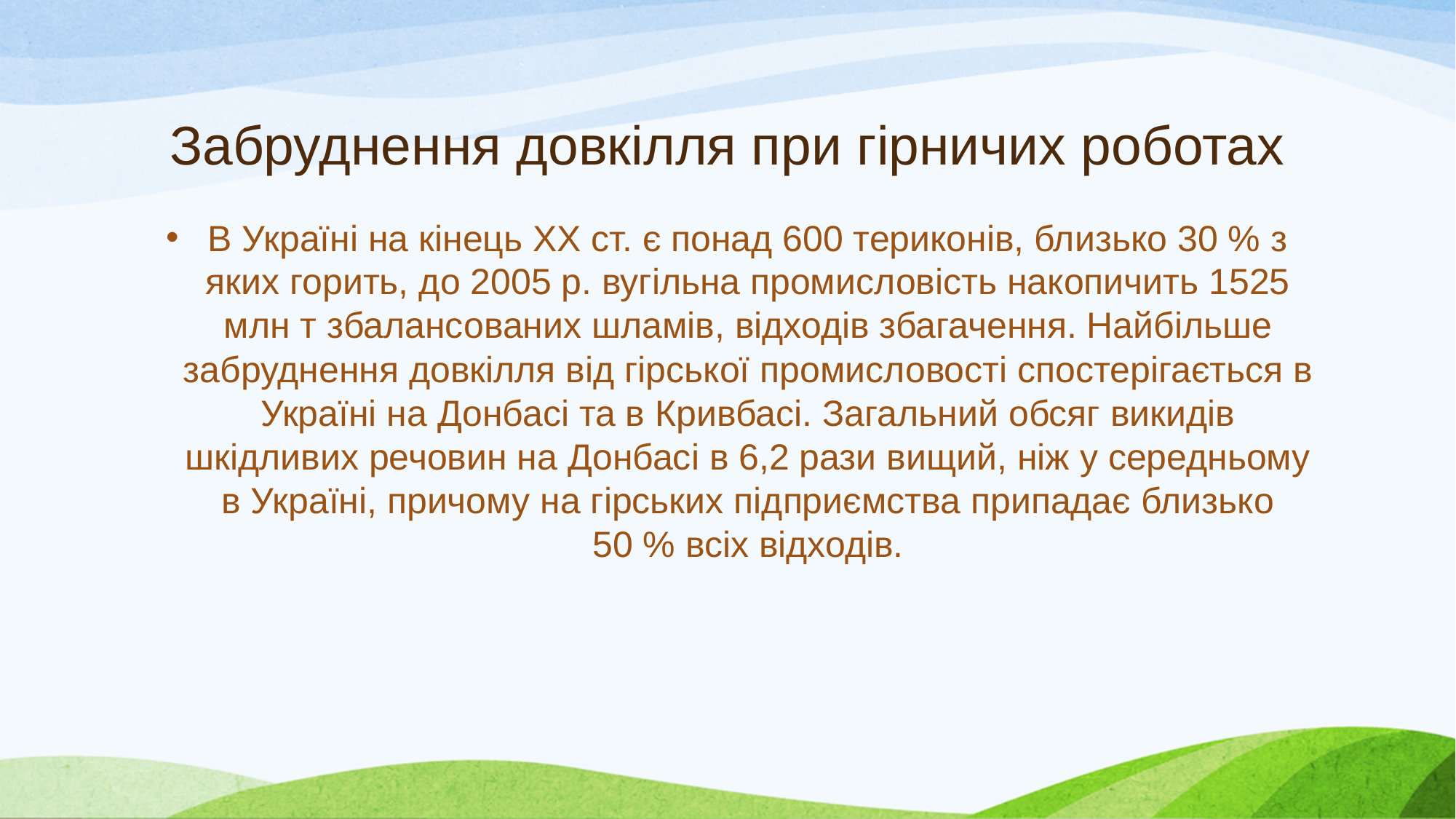

# Забруднення довкілля при гірничих роботах
В Україні на кінець ХХ ст. є понад 600 териконів, близько 30 % з яких горить, до 2005 р. вугільна промисловість накопичить 1525 млн т збалансованих шламів, відходів збагачення. Найбільше забруднення довкілля від гірської промисловості спостерігається в Україні на Донбасі та в Кривбасі. Загальний обсяг викидів шкідливих речовин на Донбасі в 6,2 рази вищий, ніж у середньому в Україні, причому на гірських підприємства припадає близько 50 % всіх відходів.